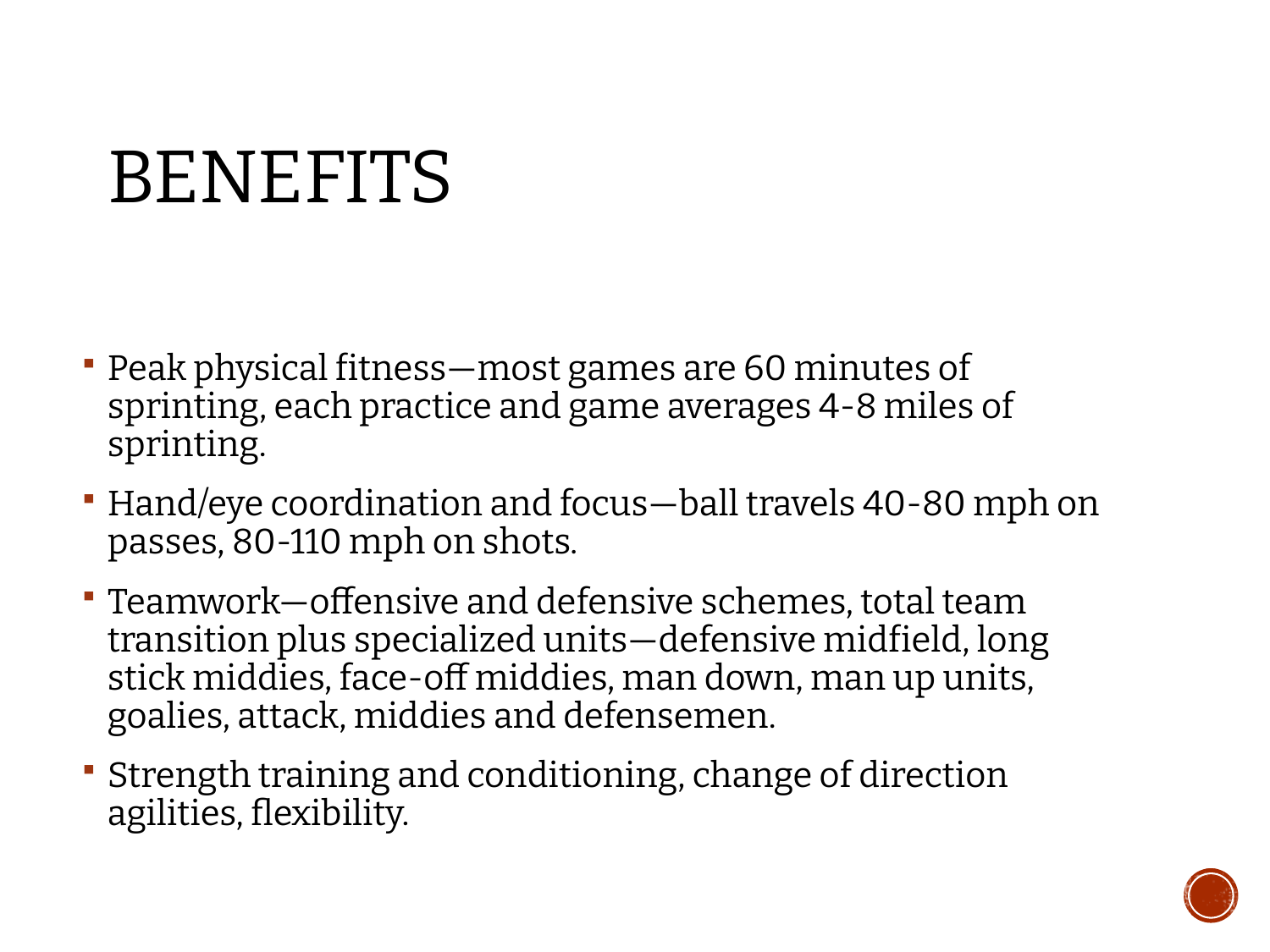

# BENEFITS
Peak physical fitness—most games are 60 minutes of sprinting, each practice and game averages 4-8 miles of sprinting.
Hand/eye coordination and focus—ball travels 40-80 mph on passes, 80-110 mph on shots.
Teamwork—offensive and defensive schemes, total team transition plus specialized units—defensive midfield, long stick middies, face-off middies, man down, man up units, goalies, attack, middies and defensemen.
Strength training and conditioning, change of direction agilities, flexibility.